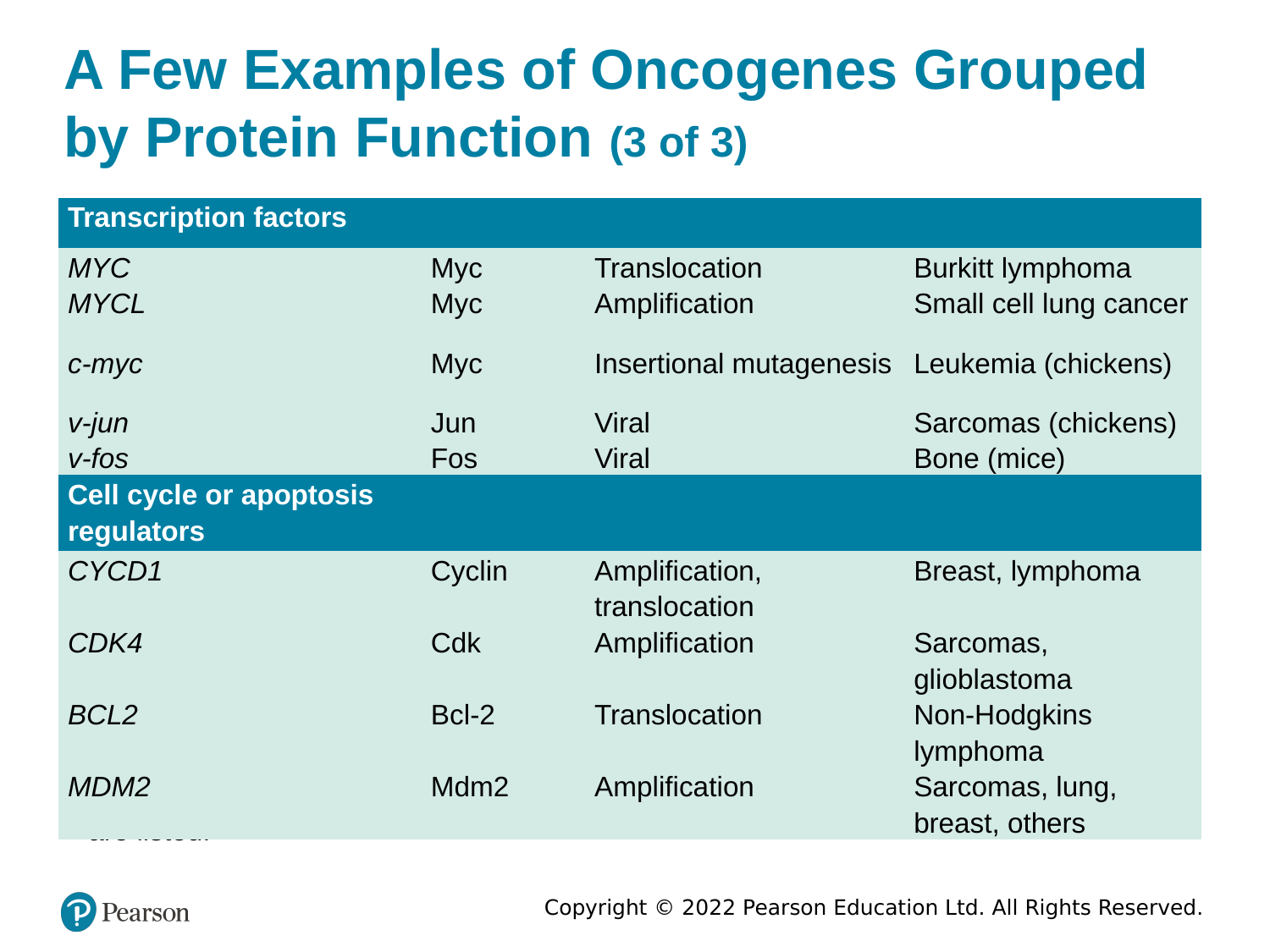

# A Few Examples of Oncogenes Grouped by Protein Function (3 of 3)
| Transcription factors |  |  |  |
| --- | --- | --- | --- |
| MYC | Myc | Translocation | Burkitt lymphoma |
| MYCL | Myc | Amplification | Small cell lung cancer |
| c-myc | Myc | Insertional mutagenesis | Leukemia (chickens) |
| v-jun | Jun | Viral | Sarcomas (chickens) |
| v-fos | Fos | Viral | Bone (mice) |
| Cell cycle or apoptosis regulators |  |  |  |
| CYCD1 | Cyclin | Amplification, translocation | Breast, lymphoma |
| CDK4 | Cdk | Amplification | Sarcomas, glioblastoma |
| BCL2 | Bcl-2 | Translocation | Non-Hodgkins lymphoma |
| MDM2 | Mdm2 | Amplification | Sarcomas, lung, breast, others |
*Cancers are in humans unless otherwise specified. Only the most frequent cancer types are listed.